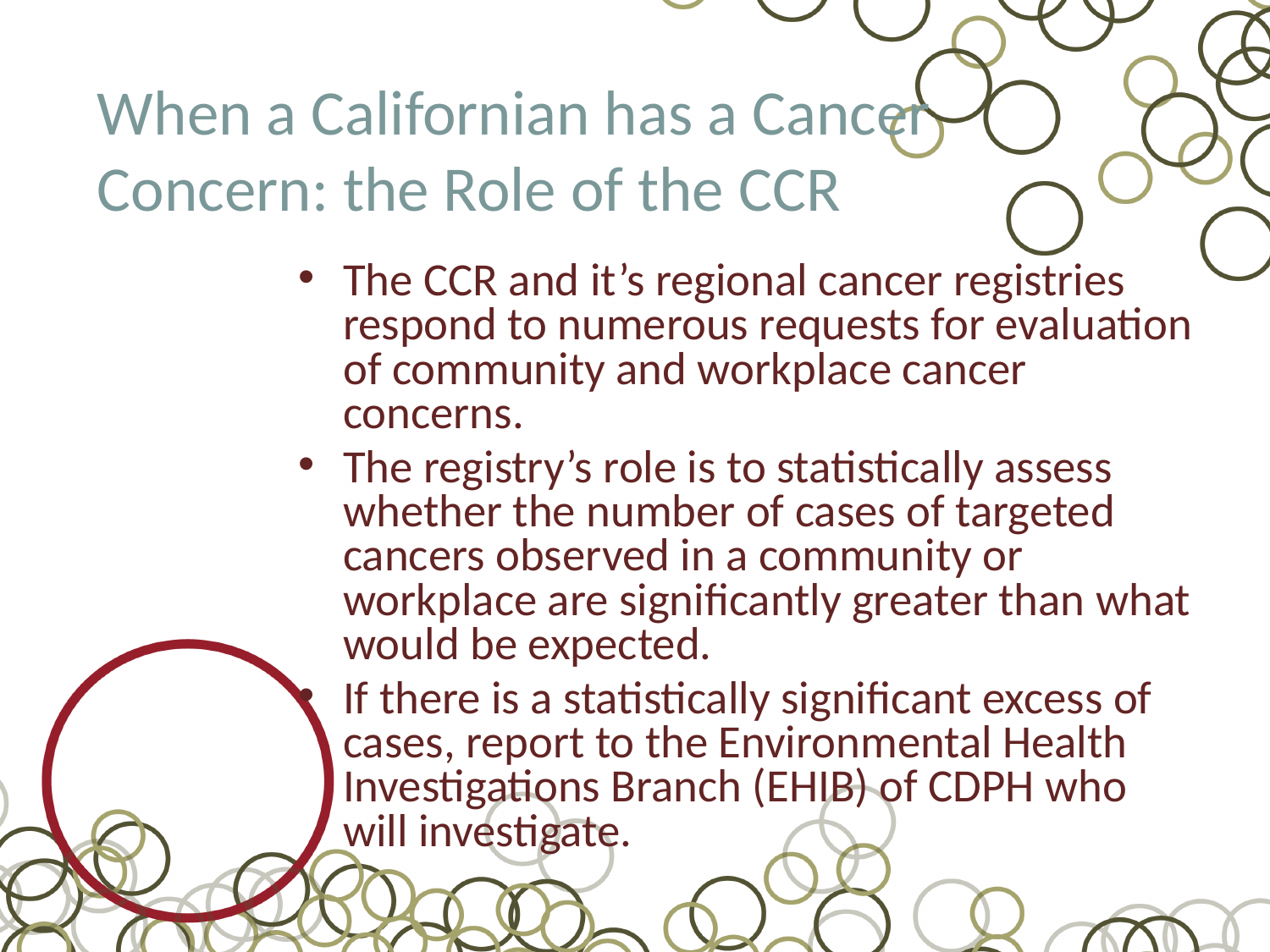

# When a Californian has a Cancer Concern: the Role of the CCR
The CCR and it’s regional cancer registries respond to numerous requests for evaluation of community and workplace cancer concerns.
The registry’s role is to statistically assess whether the number of cases of targeted cancers observed in a community or workplace are significantly greater than what would be expected.
If there is a statistically significant excess of cases, report to the Environmental Health Investigations Branch (EHIB) of CDPH who will investigate.